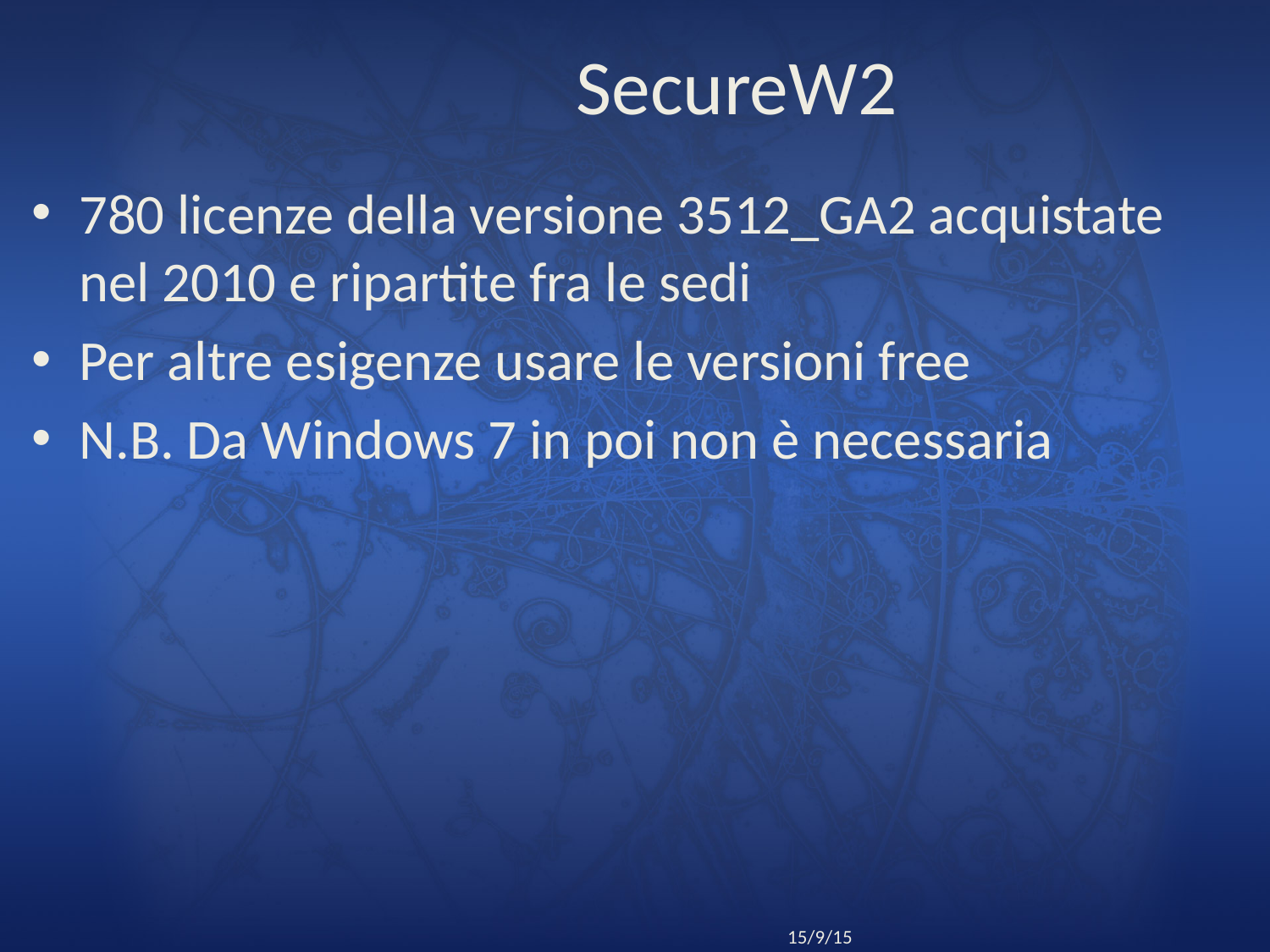

# SecureW2
780 licenze della versione 3512_GA2 acquistate nel 2010 e ripartite fra le sedi
Per altre esigenze usare le versioni free
N.B. Da Windows 7 in poi non è necessaria
25
Riunione CCR Roma
15/9/15